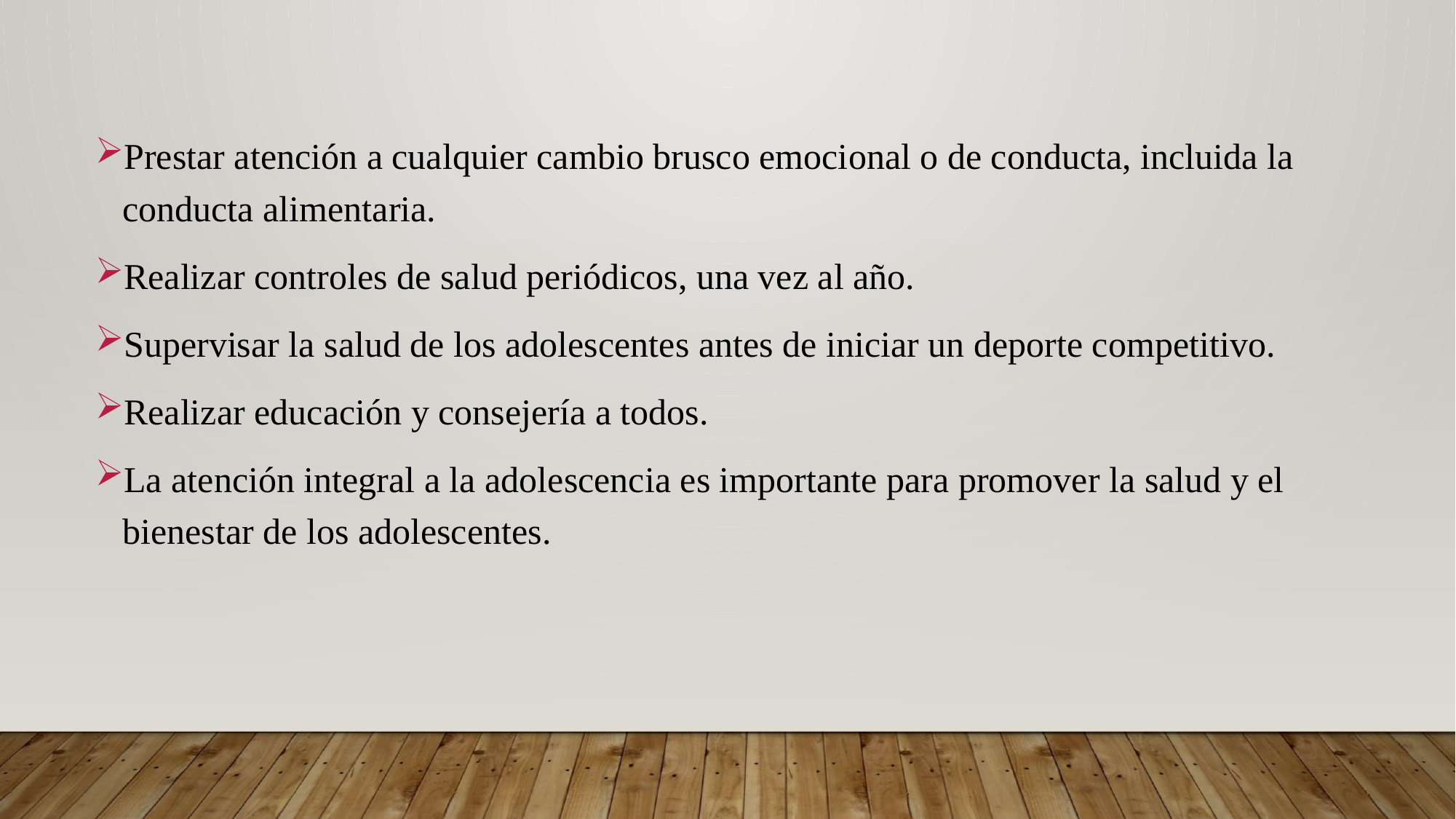

Prestar atención a cualquier cambio brusco emocional o de conducta, incluida la conducta alimentaria.
Realizar controles de salud periódicos, una vez al año.
Supervisar la salud de los adolescentes antes de iniciar un deporte competitivo.
Realizar educación y consejería a todos.
La atención integral a la adolescencia es importante para promover la salud y el bienestar de los adolescentes.